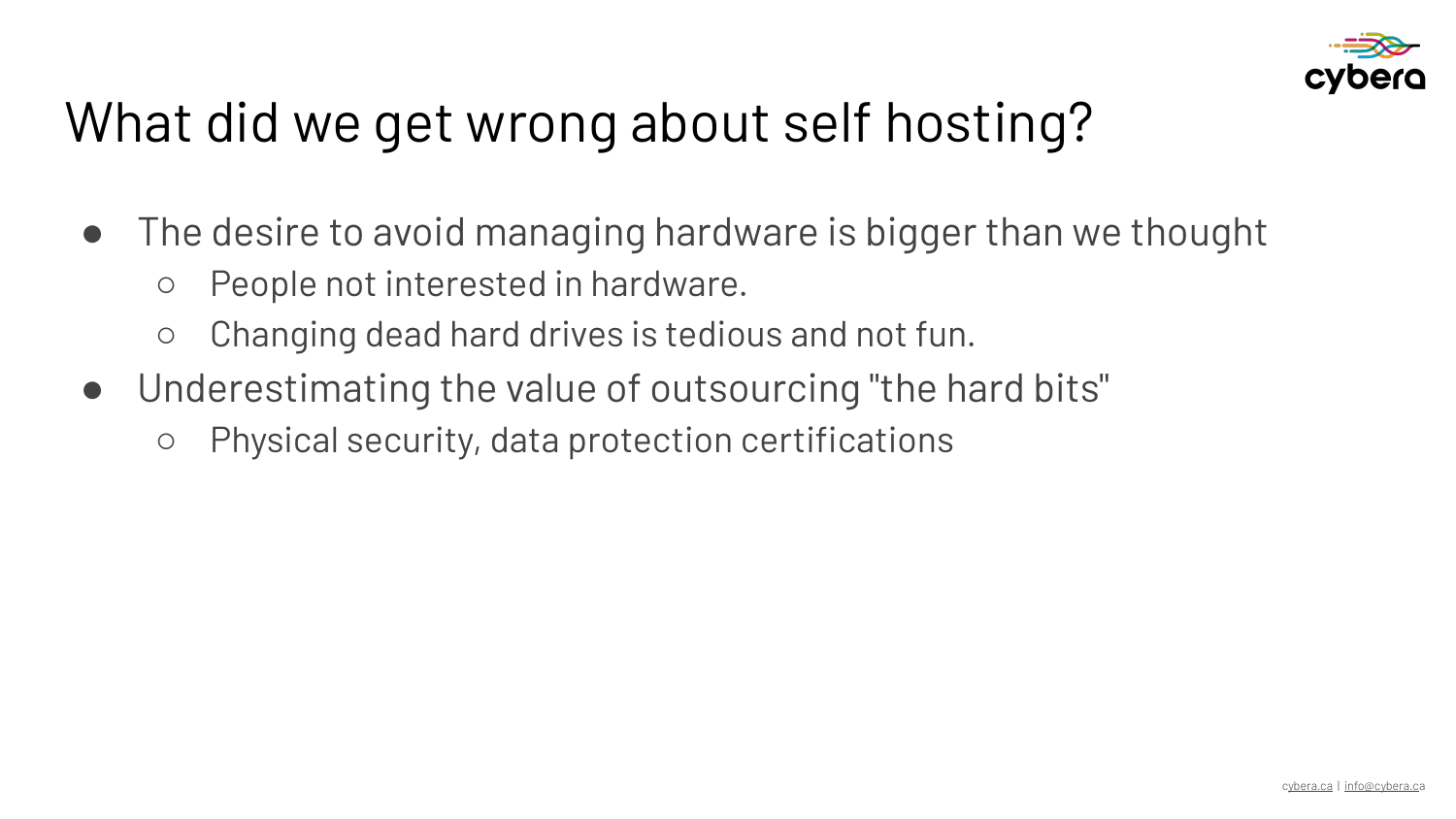

# What did we get wrong about self hosting?
The desire to avoid managing hardware is bigger than we thought
People not interested in hardware.
Changing dead hard drives is tedious and not fun.
Underestimating the value of outsourcing "the hard bits"
Physical security, data protection certifications